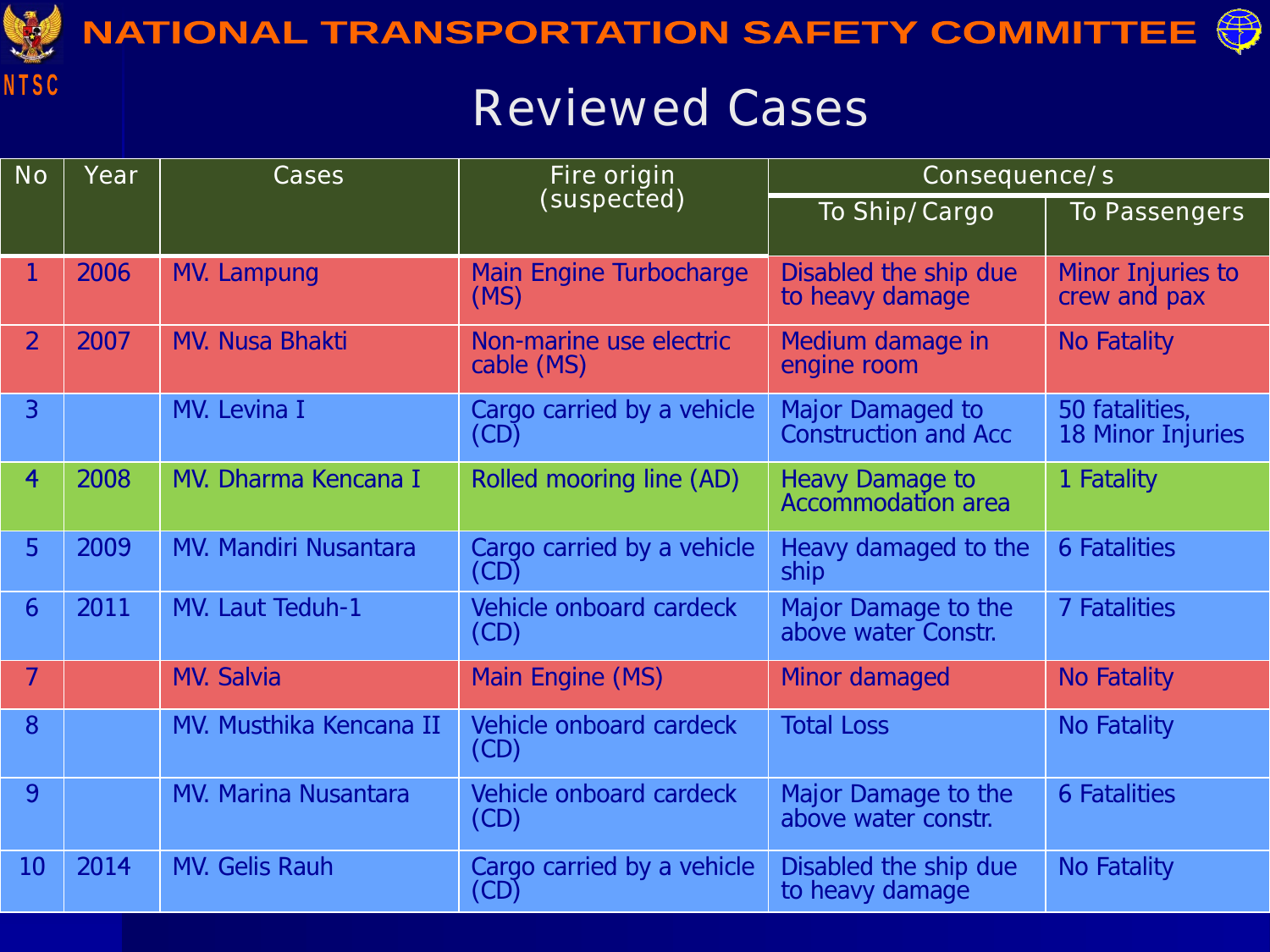

# Reviewed Cases
| No | Year | Cases | Fire origin (suspected) | Consequence/s |  |
| --- | --- | --- | --- | --- | --- |
|  |  |  |  | To Ship/Cargo | To Passengers |
| 1 | 2006 | MV. Lampung | Main Engine Turbocharge (MS) | Disabled the ship due to heavy damage | Minor Injuries to crew and pax |
| 2 | 2007 | MV. Nusa Bhakti | Non-marine use electric cable (MS) | Medium damage in engine room | No Fatality |
| 3 |  | MV. Levina I | Cargo carried by a vehicle (CD) | Major Damaged to Construction and Acc | 50 fatalities, 18 Minor Injuries |
| 4 | 2008 | MV. Dharma Kencana I | Rolled mooring line (AD) | Heavy Damage to Accommodation area | 1 Fatality |
| 5 | 2009 | MV. Mandiri Nusantara | Cargo carried by a vehicle (CD) | Heavy damaged to the ship | 6 Fatalities |
| 6 | 2011 | MV. Laut Teduh-1 | Vehicle onboard cardeck (CD) | Major Damage to the above water Constr. | 7 Fatalities |
| 7 |  | MV. Salvia | Main Engine (MS) | Minor damaged | No Fatality |
| 8 |  | MV. Musthika Kencana II | Vehicle onboard cardeck (CD) | Total Loss | No Fatality |
| 9 |  | MV. Marina Nusantara | Vehicle onboard cardeck (CD) | Major Damage to the above water constr. | 6 Fatalities |
| 10 | 2014 | MV. Gelis Rauh | Cargo carried by a vehicle (CD) | Disabled the ship due to heavy damage | No Fatality |